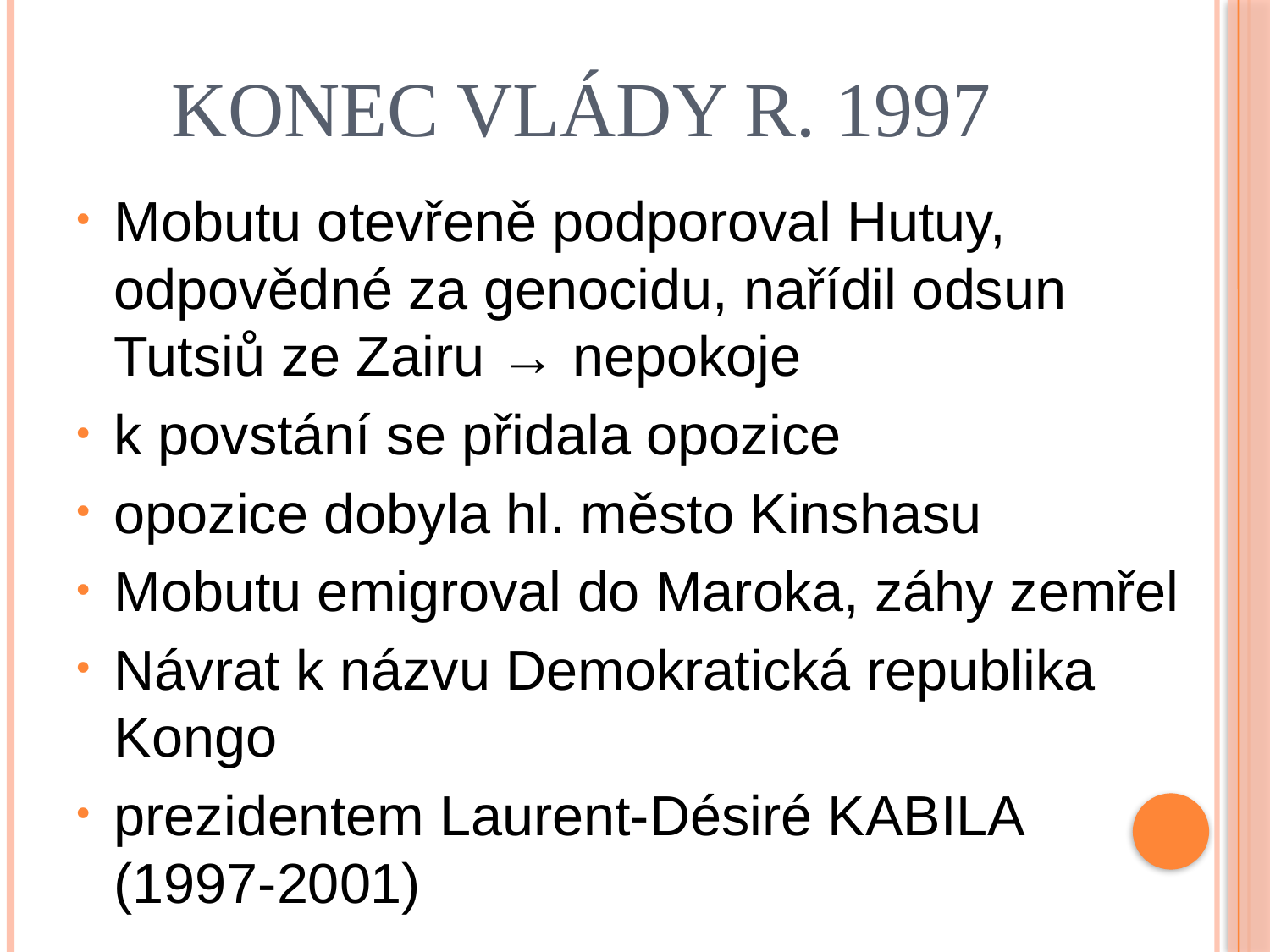

# Konec vlády r. 1997
Mobutu otevřeně podporoval Hutuy, odpovědné za genocidu, nařídil odsun Tutsiů ze Zairu → nepokoje
k povstání se přidala opozice
opozice dobyla hl. město Kinshasu
Mobutu emigroval do Maroka, záhy zemřel
Návrat k názvu Demokratická republika Kongo
prezidentem Laurent-Désiré KABILA (1997-2001)